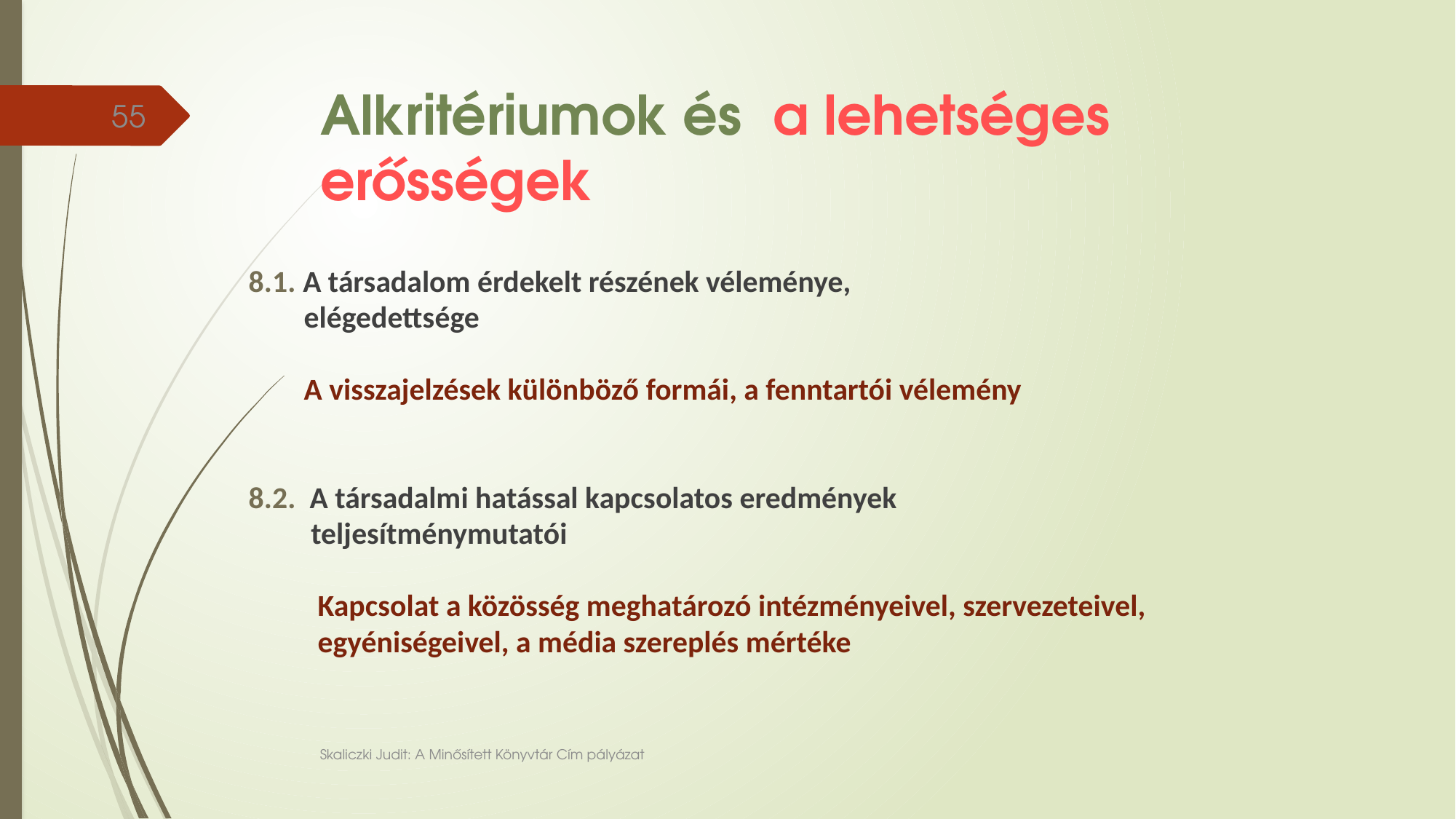

# Alkritériumok és  a lehetséges erősségek
55
8.1. A társadalom érdekelt részének véleménye,
        elégedettsége

        A visszajelzések különböző formái, a fenntartói vélemény

8.2.  A társadalmi hatással kapcsolatos eredmények
         teljesítménymutatói

          Kapcsolat a közösség meghatározó intézményeivel, szervezeteivel,
          egyéniségeivel, a média szereplés mértéke

Skaliczki Judit: A Minősített Könyvtár Cím pályázat